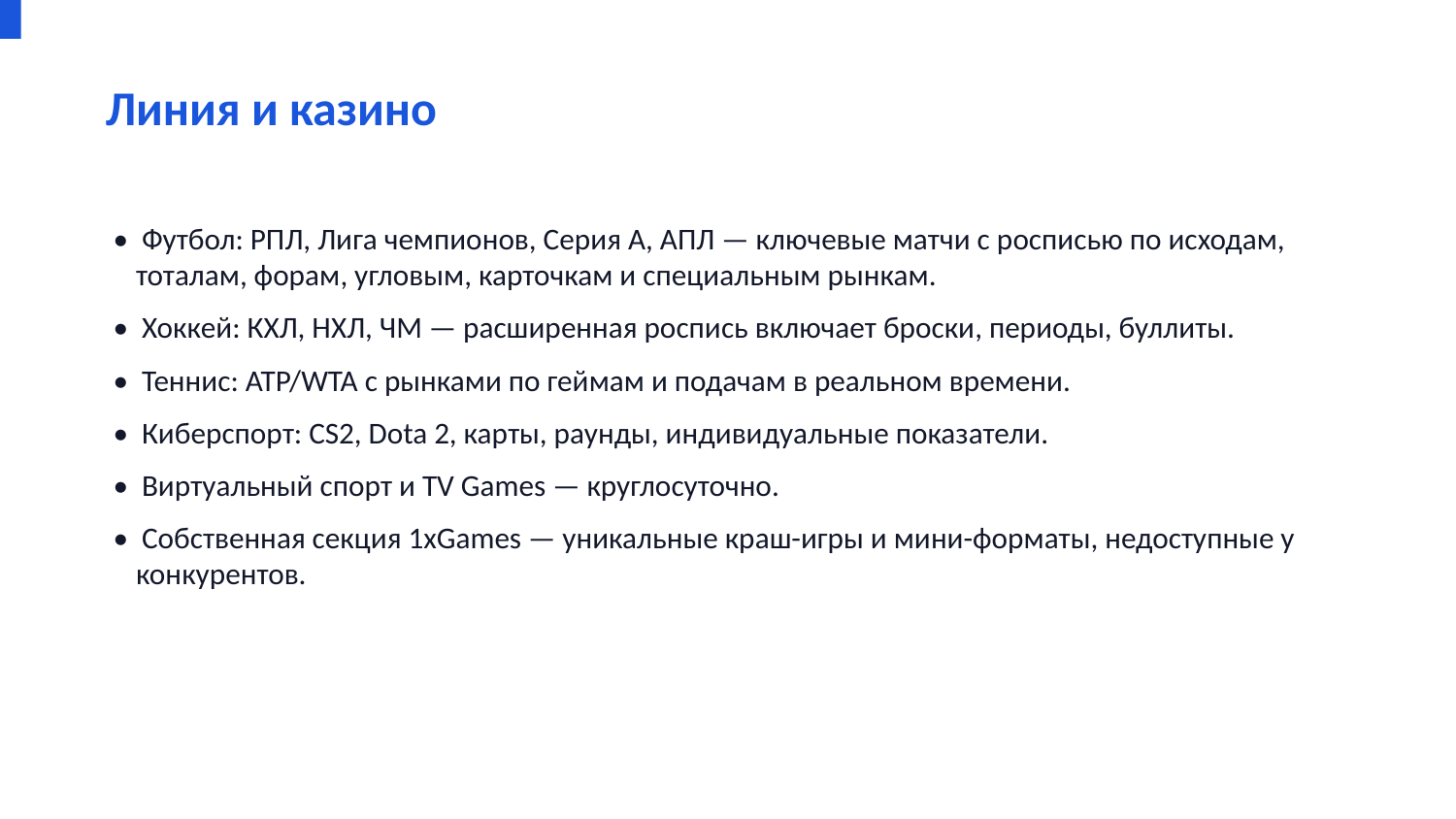

Линия и казино
•  Футбол: РПЛ, Лига чемпионов, Серия А, АПЛ — ключевые матчи с росписью по исходам, тоталам, форам, угловым, карточкам и специальным рынкам.
•  Хоккей: КХЛ, НХЛ, ЧМ — расширенная роспись включает броски, периоды, буллиты.
•  Теннис: ATP/WTA с рынками по геймам и подачам в реальном времени.
•  Киберспорт: CS2, Dota 2, карты, раунды, индивидуальные показатели.
•  Виртуальный спорт и TV Games — круглосуточно.
•  Собственная секция 1xGames — уникальные краш-игры и мини-форматы, недоступные у конкурентов.